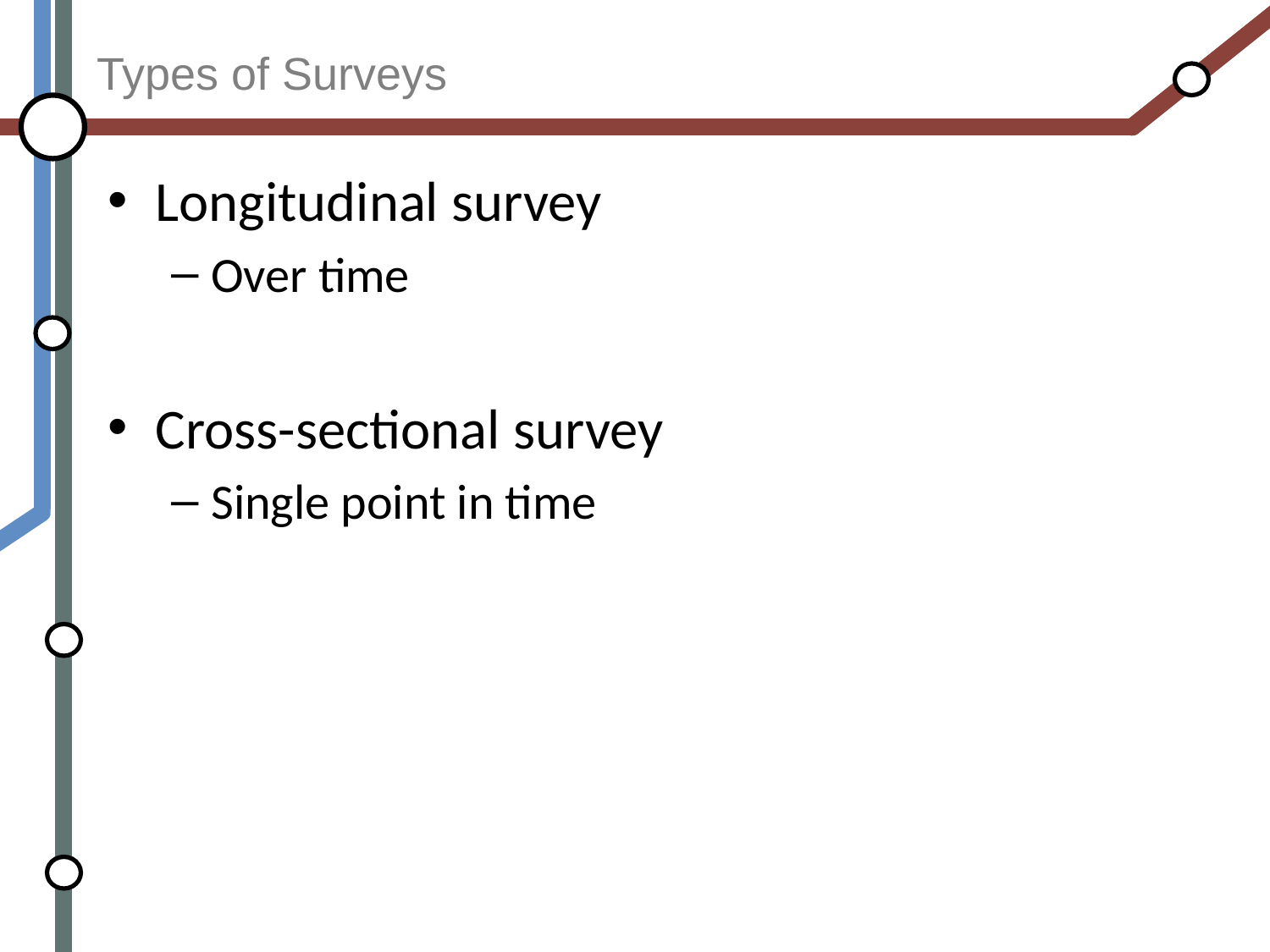

# Types of Surveys
Longitudinal survey
Over time

Cross-sectional survey
Single point in time